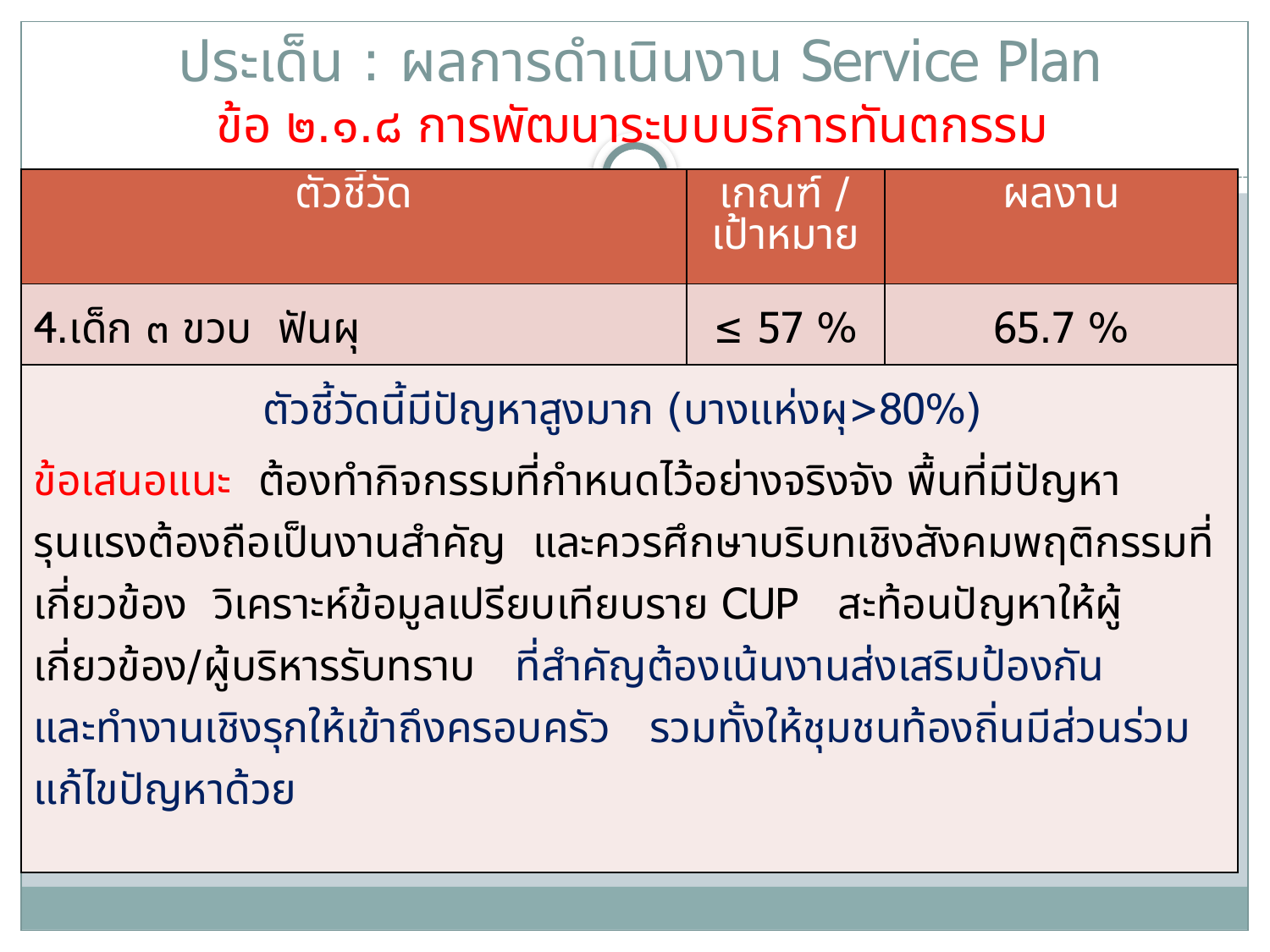

# ประเด็น : ผลการดำเนินงาน Service Plan ข้อ ๒.๑.๘ การพัฒนาระบบบริการทันตกรรม
| ตัวชี้วัด | เกณฑ์ / เป้าหมาย | ผลงาน |
| --- | --- | --- |
| 4.เด็ก ๓ ขวบ ฟันผุ | ≤ 57 % | 65.7 % |
| ตัวชี้วัดนี้มีปัญหาสูงมาก (บางแห่งผุ>80%) ข้อเสนอแนะ ต้องทำกิจกรรมที่กำหนดไว้อย่างจริงจัง พื้นที่มีปัญหารุนแรงต้องถือเป็นงานสำคัญ และควรศึกษาบริบทเชิงสังคมพฤติกรรมที่เกี่ยวข้อง วิเคราะห์ข้อมูลเปรียบเทียบราย CUP สะท้อนปัญหาให้ผู้เกี่ยวข้อง/ผู้บริหารรับทราบ ที่สำคัญต้องเน้นงานส่งเสริมป้องกัน และทำงานเชิงรุกให้เข้าถึงครอบครัว รวมทั้งให้ชุมชนท้องถิ่นมีส่วนร่วมแก้ไขปัญหาด้วย |  |  |